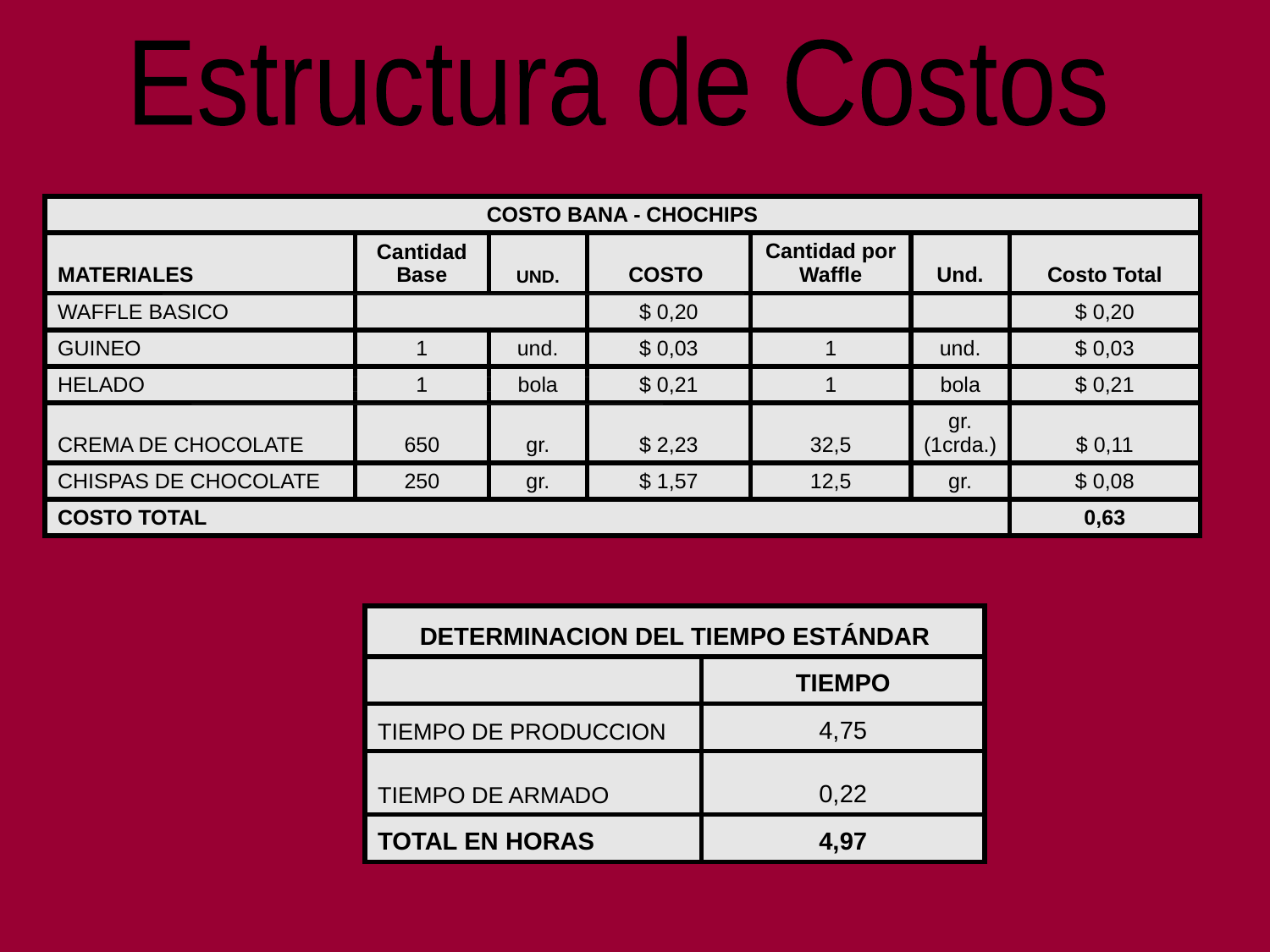

Estructura de Costos
| COSTO BANA - CHOCHIPS |  |  |  |  |  |  |
| --- | --- | --- | --- | --- | --- | --- |
| MATERIALES | Cantidad Base | UND. | COSTO | Cantidad por Waffle | Und. | Costo Total |
| WAFFLE BASICO |  |  | $ 0,20 |  |  | $ 0,20 |
| GUINEO | 1 | und. | $ 0,03 | 1 | und. | $ 0,03 |
| HELADO | 1 | bola | $ 0,21 | 1 | bola | $ 0,21 |
| CREMA DE CHOCOLATE | 650 | gr. | $ 2,23 | 32,5 | gr.(1crda.) | $ 0,11 |
| CHISPAS DE CHOCOLATE | 250 | gr. | $ 1,57 | 12,5 | gr. | $ 0,08 |
| COSTO TOTAL |  |  |  |  |  | 0,63 |

| DETERMINACION DEL TIEMPO ESTÁNDAR |  |
| --- | --- |
|  | TIEMPO |
| TIEMPO DE PRODUCCION | 4,75 |
| TIEMPO DE ARMADO | 0,22 |
| TOTAL EN HORAS | 4,97 |